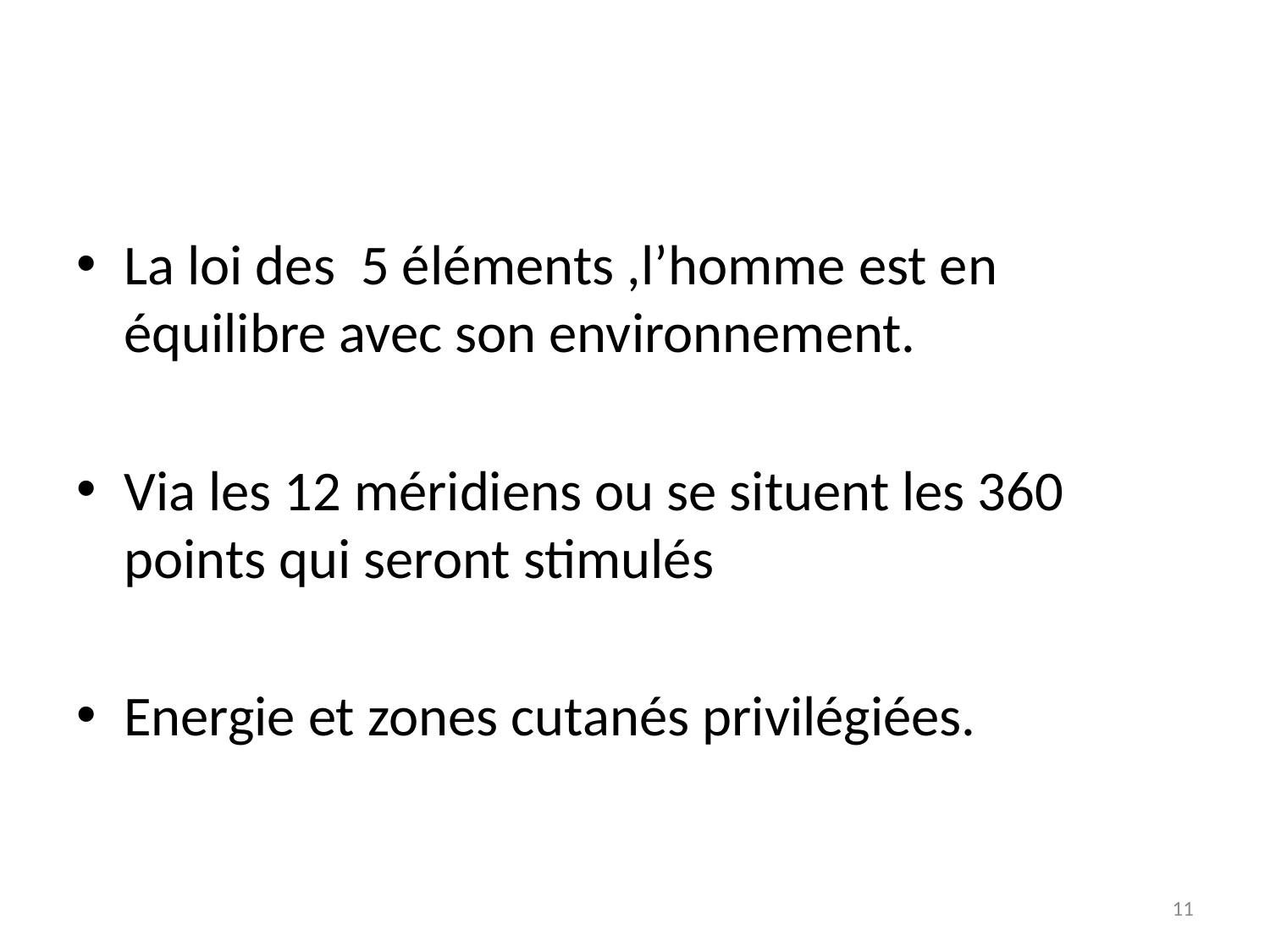

La loi des  5 éléments ,l’homme est en équilibre avec son environnement.

Via les 12 méridiens ou se situent les 360 points qui seront stimulés

Energie et zones cutanés privilégiées.

11